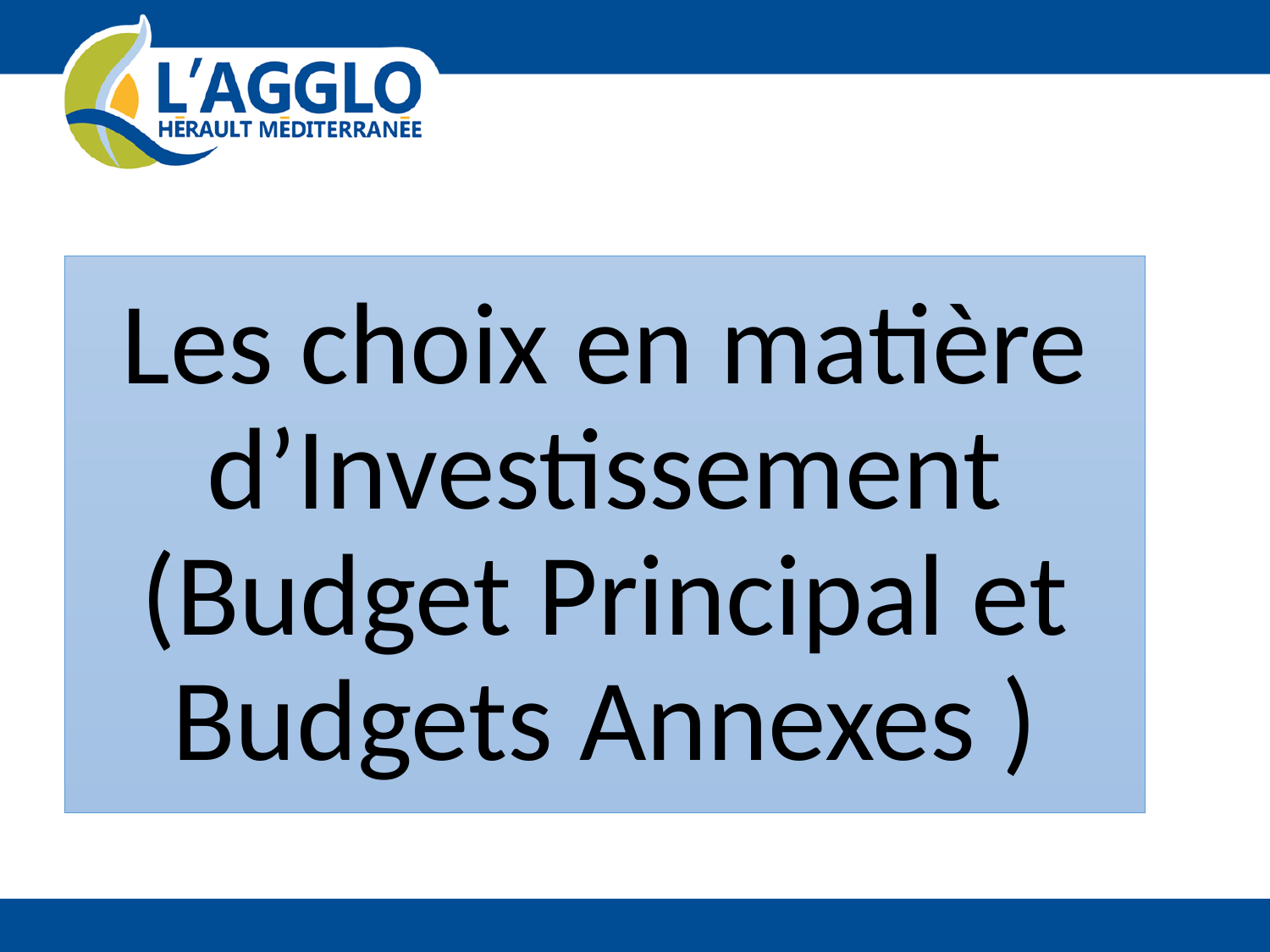

# Les choix en matière d’Investissement (Budget Principal et Budgets Annexes )